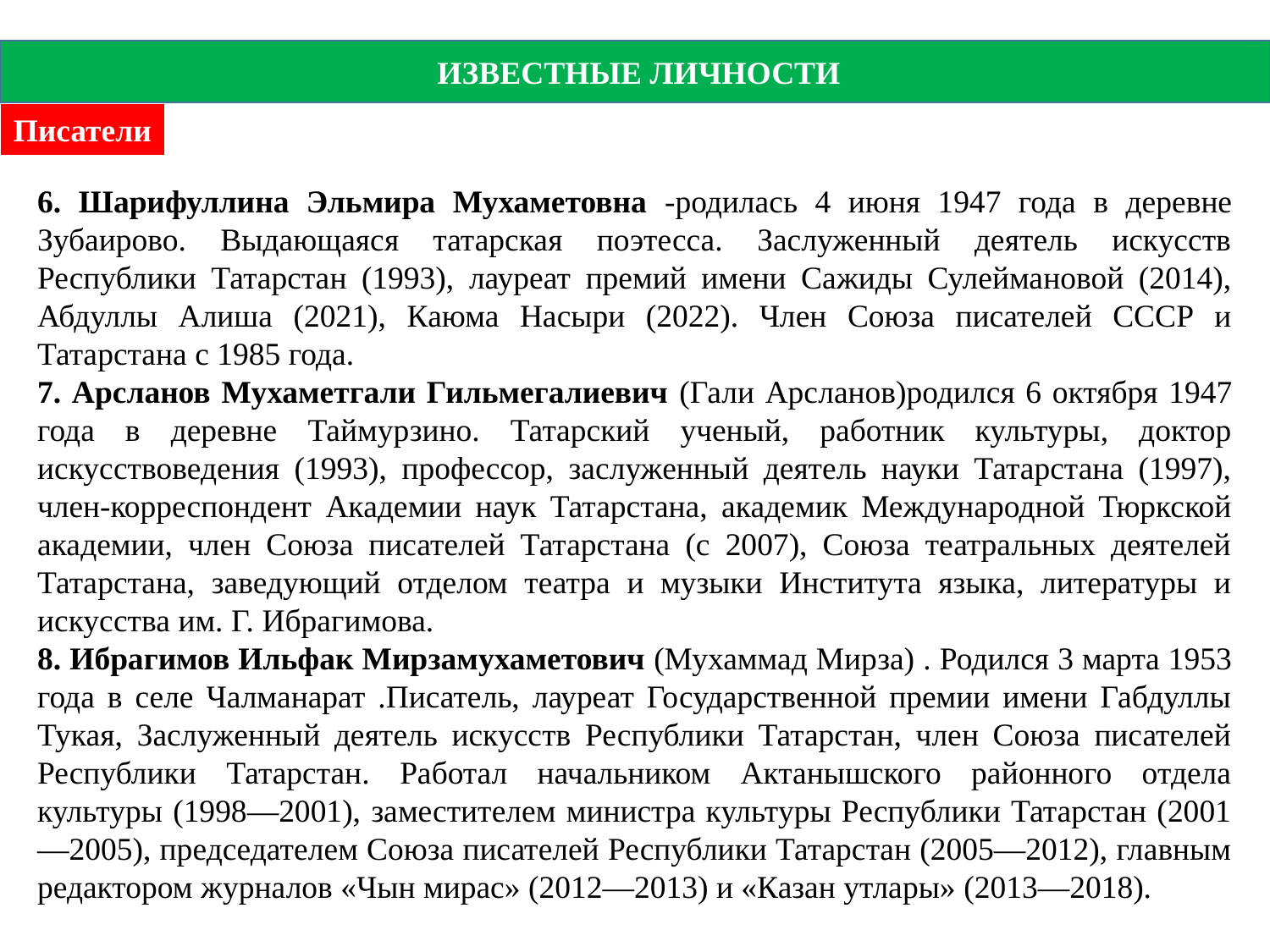

ИЗВЕСТНЫЕ ЛИЧНОСТИ
Писатели
6. Шарифуллина Эльмира Мухаметовна -родилась 4 июня 1947 года в деревне Зубаирово. Выдающаяся татарская поэтесса. Заслуженный деятель искусств Республики Татарстан (1993), лауреат премий имени Сажиды Сулеймановой (2014), Абдуллы Алиша (2021), Каюма Насыри (2022). Член Союза писателей СССР и Татарстана с 1985 года.
7. Арсланов Мухаметгали Гильмегалиевич (Гали Арсланов)родился 6 октября 1947 года в деревне Таймурзино. Татарский ученый, работник культуры, доктор искусствоведения (1993), профессор, заслуженный деятель науки Татарстана (1997), член-корреспондент Академии наук Татарстана, академик Международной Тюркской академии, член Союза писателей Татарстана (с 2007), Союза театральных деятелей Татарстана, заведующий отделом театра и музыки Института языка, литературы и искусства им. Г. Ибрагимова.
8. Ибрагимов Ильфак Мирзамухаметович (Мухаммад Мирза) . Родился 3 марта 1953 года в селе Чалманарат .Писатель, лауреат Государственной премии имени Габдуллы Тукая, Заслуженный деятель искусств Республики Татарстан, член Союза писателей Республики Татарстан. Работал начальником Актанышского районного отдела культуры (1998—2001), заместителем министра культуры Республики Татарстан (2001—2005), председателем Союза писателей Республики Татарстан (2005—2012), главным редактором журналов «Чын мирас» (2012—2013) и «Казан утлары» (2013—2018).